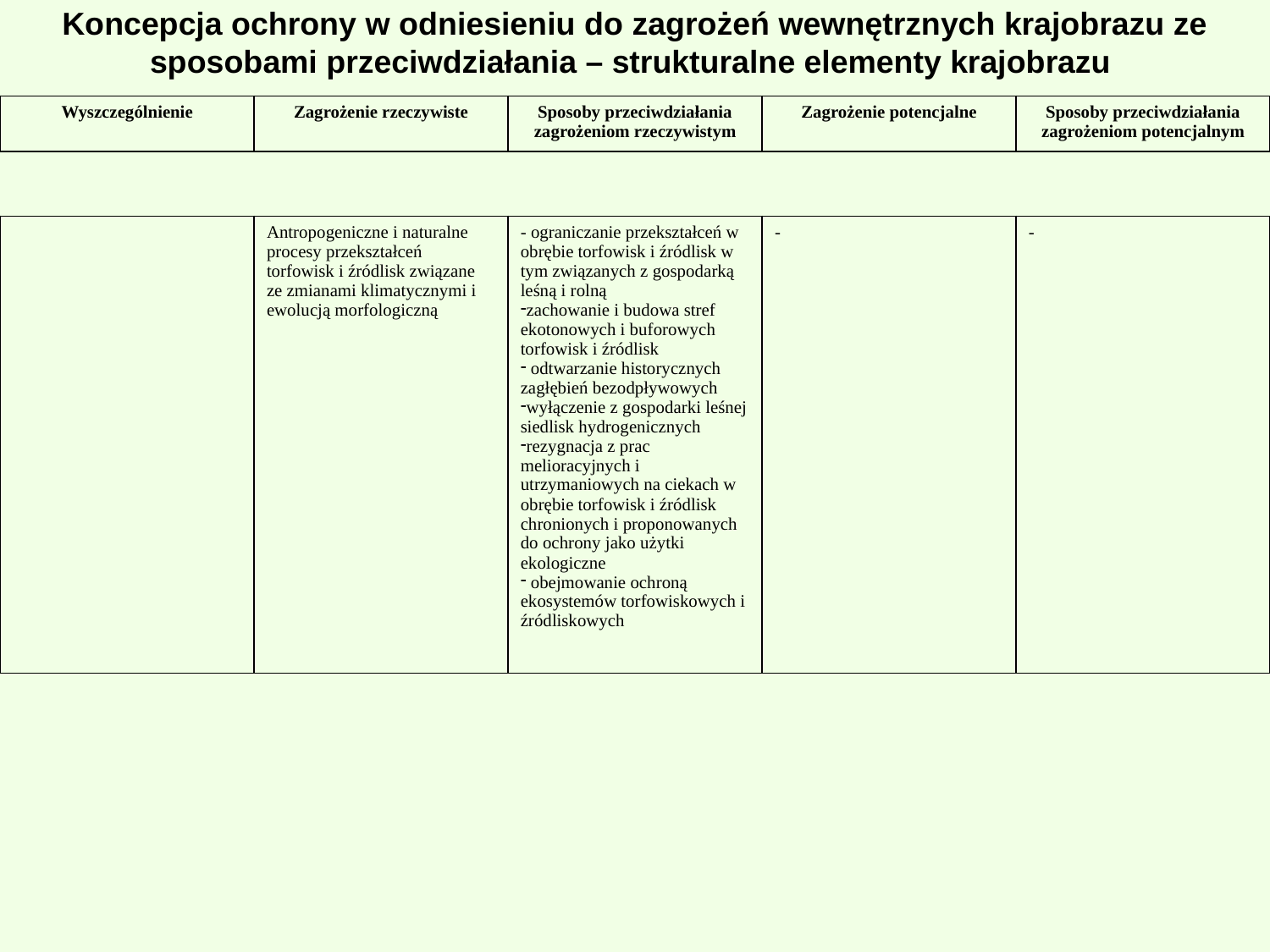

# Koncepcja ochrony w odniesieniu do zagrożeń wewnętrznych krajobrazu ze sposobami przeciwdziałania – strukturalne elementy krajobrazu
| Wyszczególnienie | Zagrożenie rzeczywiste | Sposoby przeciwdziałania zagrożeniom rzeczywistym | Zagrożenie potencjalne | Sposoby przeciwdziałania zagrożeniom potencjalnym |
| --- | --- | --- | --- | --- |
|  | Antropogeniczne i naturalne procesy przekształceń torfowisk i źródlisk związane ze zmianami klimatycznymi i ewolucją morfologiczną | - ograniczanie przekształceń w obrębie torfowisk i źródlisk w tym związanych z gospodarką leśną i rolną zachowanie i budowa stref ekotonowych i buforowych torfowisk i źródlisk odtwarzanie historycznych zagłębień bezodpływowych wyłączenie z gospodarki leśnej siedlisk hydrogenicznych rezygnacja z prac melioracyjnych i utrzymaniowych na ciekach w obrębie torfowisk i źródlisk chronionych i proponowanych do ochrony jako użytki ekologiczne obejmowanie ochroną ekosystemów torfowiskowych i źródliskowych | - | - |
| --- | --- | --- | --- | --- |